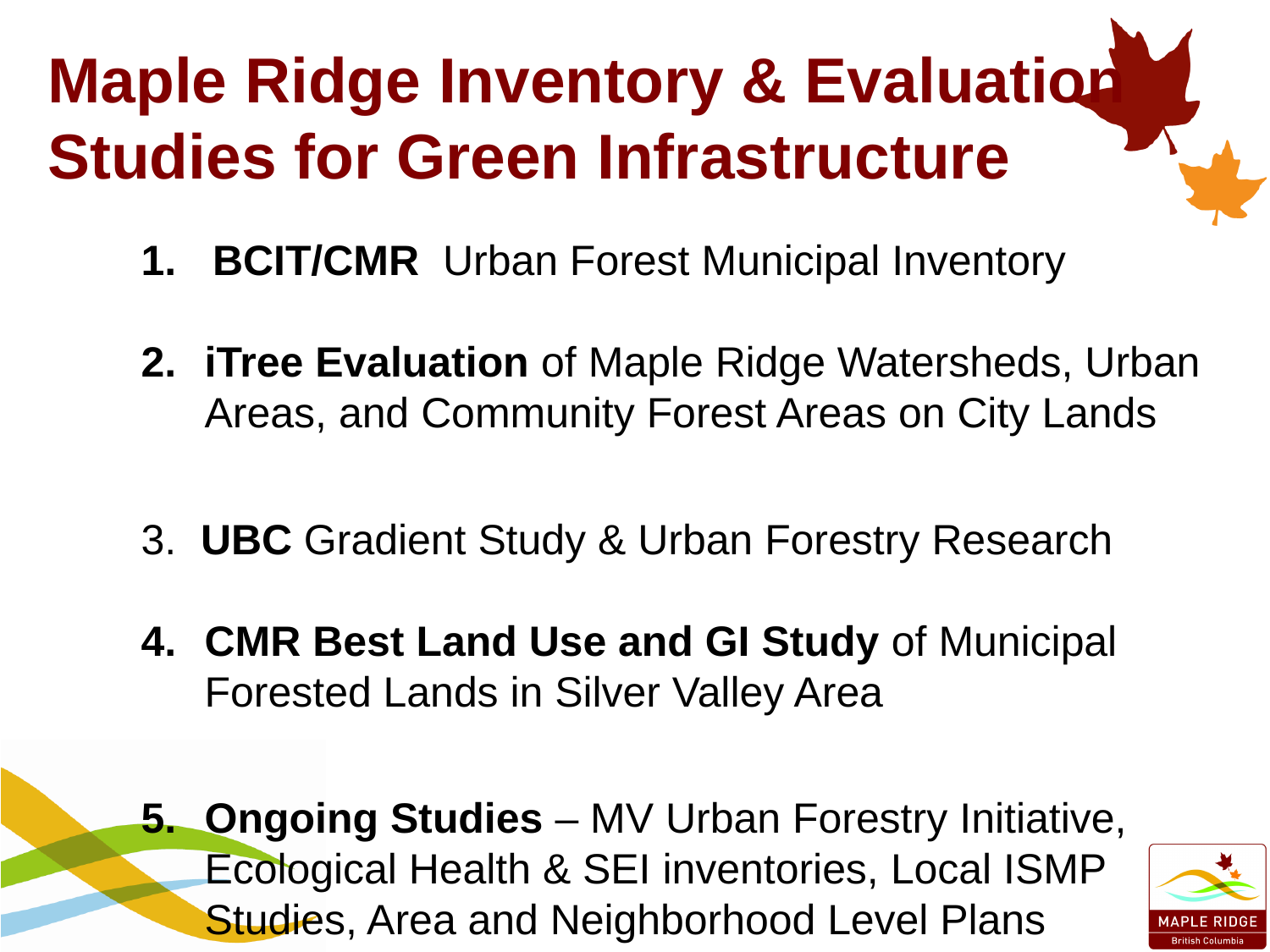

# Maple Ridge Inventory & Evaluation Studies for Green Infrastructure

  BCIT/CMR  Urban Forest Municipal Inventory

iTree Evaluation of Maple Ridge Watersheds, Urban Areas, and Community Forest Areas on City Lands

 UBC Gradient Study & Urban Forestry Research

CMR Best Land Use and GI Study of Municipal Forested Lands in Silver Valley Area

Ongoing Studies – MV Urban Forestry Initiative, Ecological Health & SEI inventories, Local ISMP Studies, Area and Neighborhood Level Plans